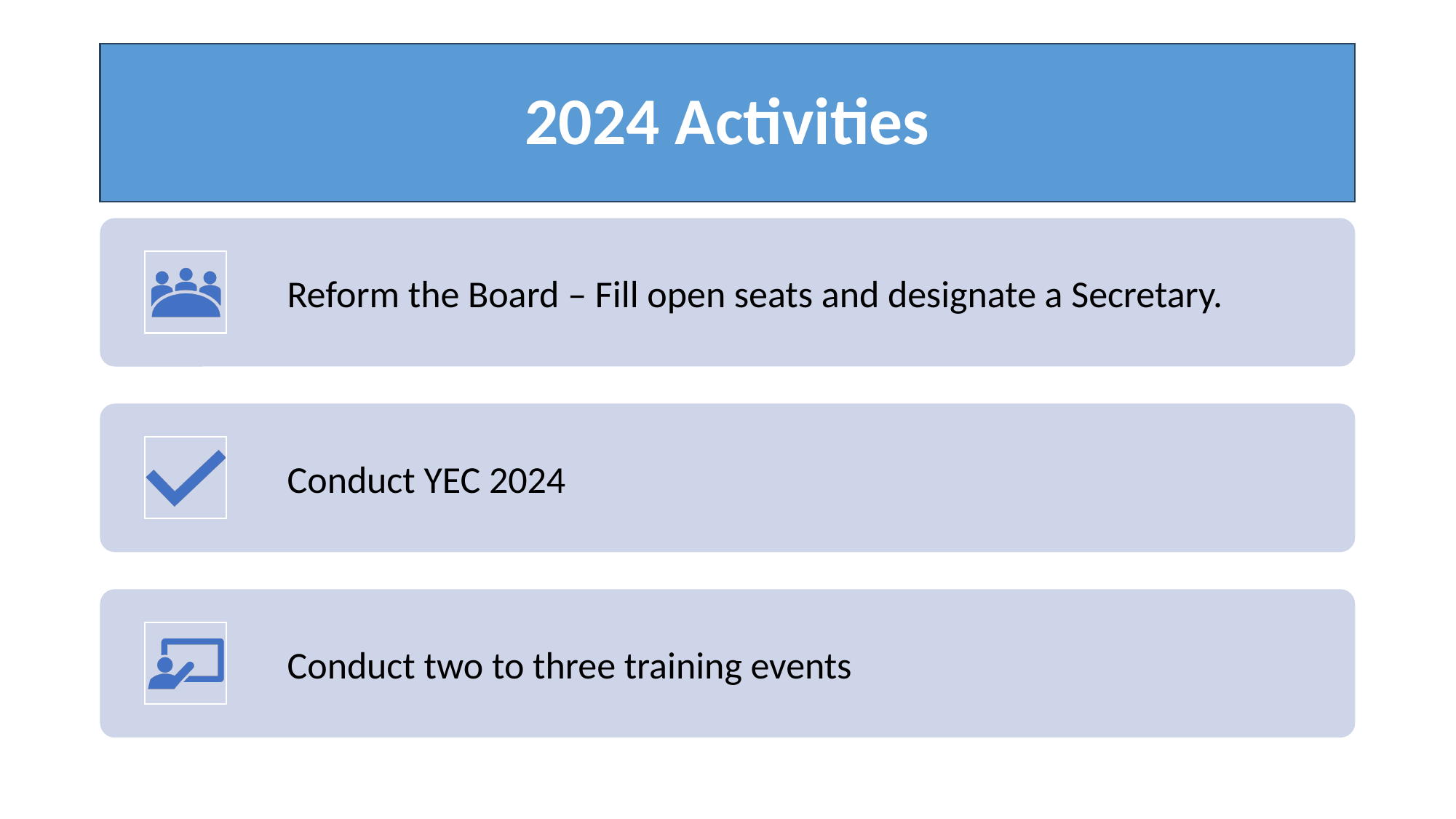

# 2024 Activities
Reform the Board – Fill open seats and designate a Secretary.
Conduct YEC 2024
Conduct two to three training events